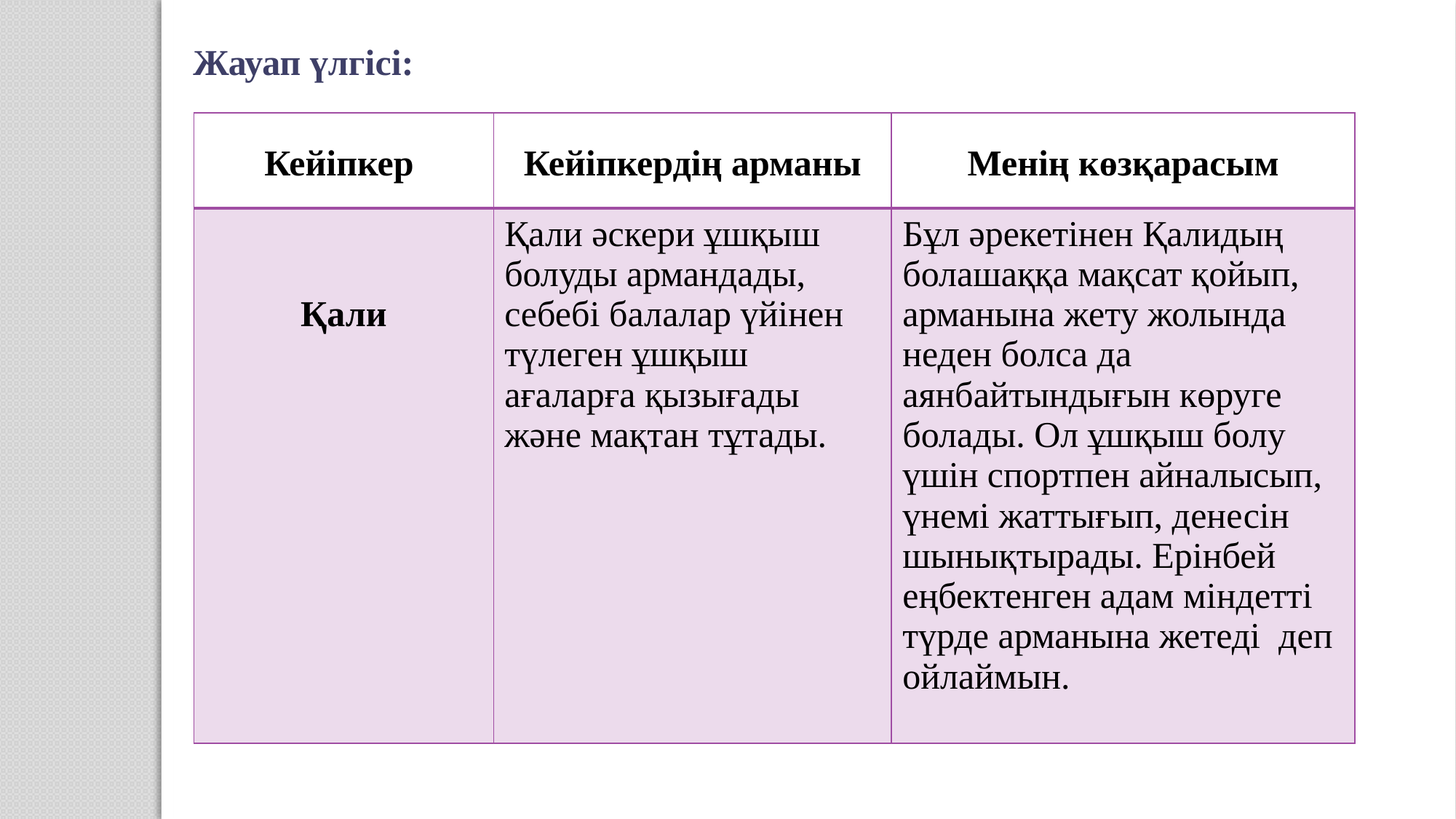

Жауап үлгісі:
| Кейіпкер | Кейіпкердің арманы | Менің көзқарасым |
| --- | --- | --- |
| Қали | Қали әскери ұшқыш болуды армандады, себебі балалар үйінен түлеген ұшқыш ағаларға қызығады және мақтан тұтады. | Бұл әрекетінен Қалидың болашаққа мақсат қойып, арманына жету жолында неден болса да аянбайтындығын көруге болады. Ол ұшқыш болу үшін спортпен айналысып, үнемі жаттығып, денесін шынықтырады. Ерінбей еңбектенген адам міндетті түрде арманына жетеді деп ойлаймын. |